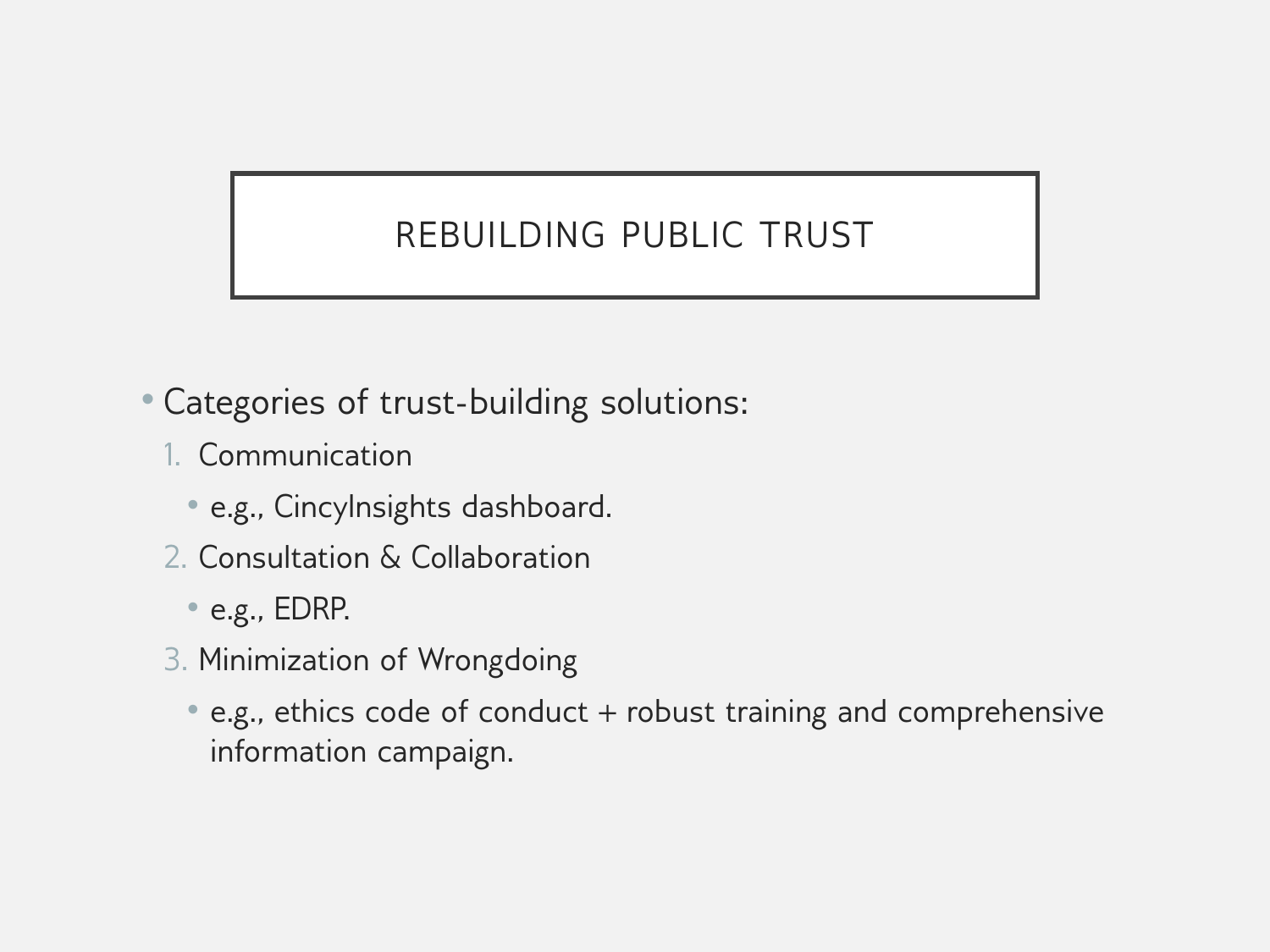

# Rebuilding Public Trust
Categories of trust-building solutions:
Communication
e.g., CincyInsights dashboard.
Consultation & Collaboration
e.g., EDRP.
Minimization of Wrongdoing
e.g., ethics code of conduct + robust training and comprehensive information campaign.